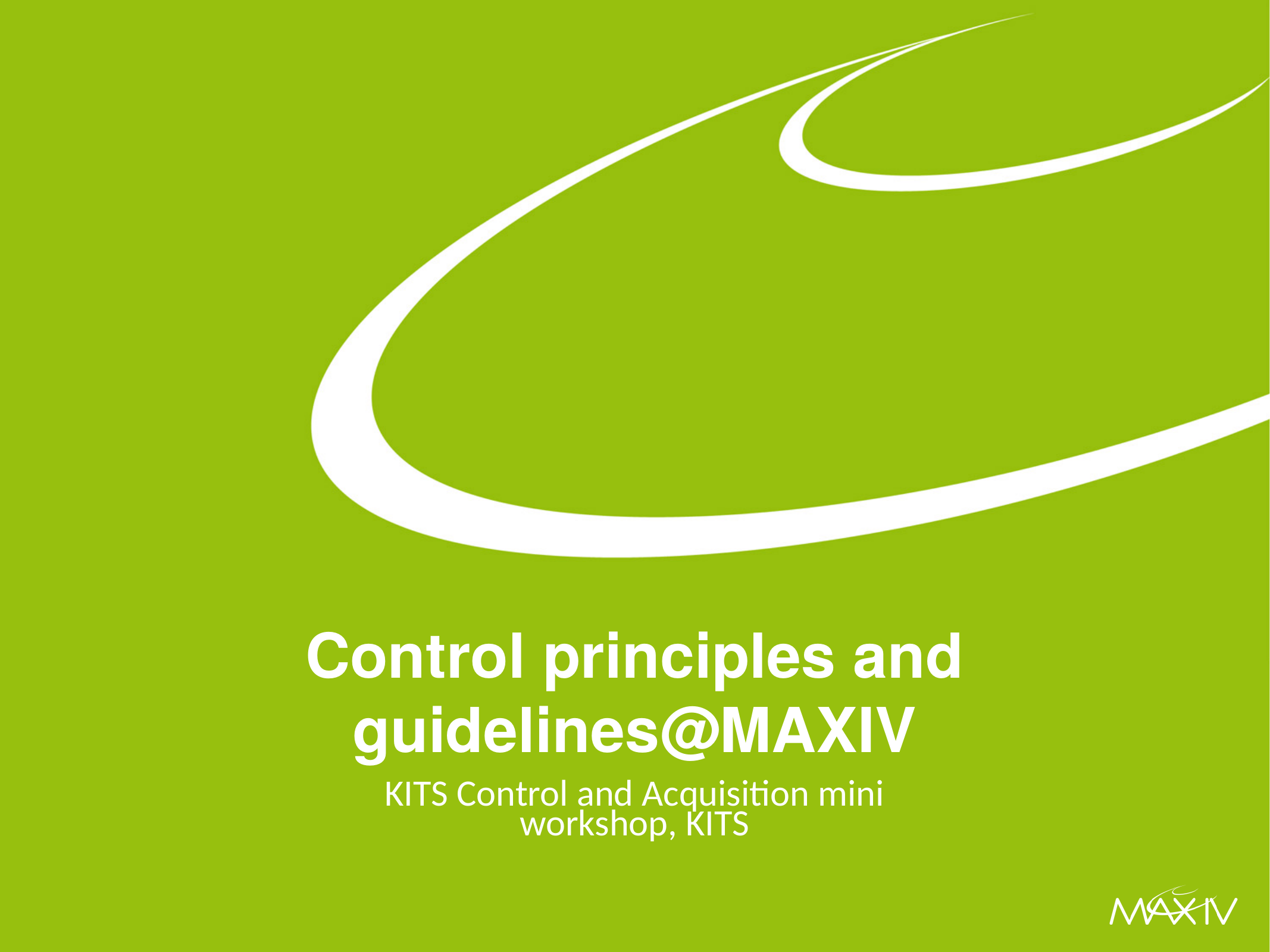

# Control principles and guidelines@MAXIV
KITS Control and Acquisition mini workshop, KITS